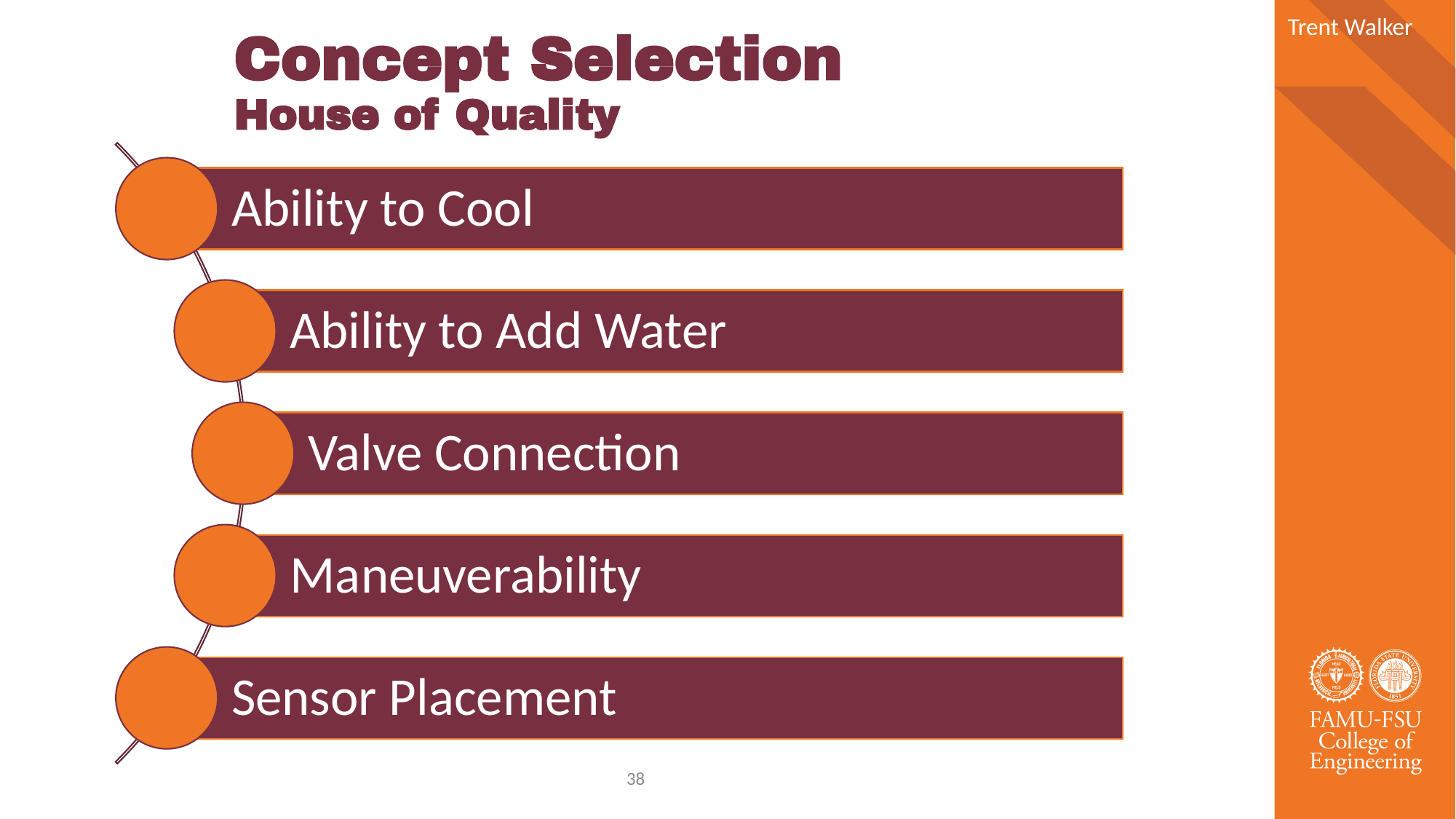

Trent Walker
# Concept Selection House of Quality
Ability to Cool
Ability to Add Water
Valve Connection
Maneuverability
Sensor Placement

38